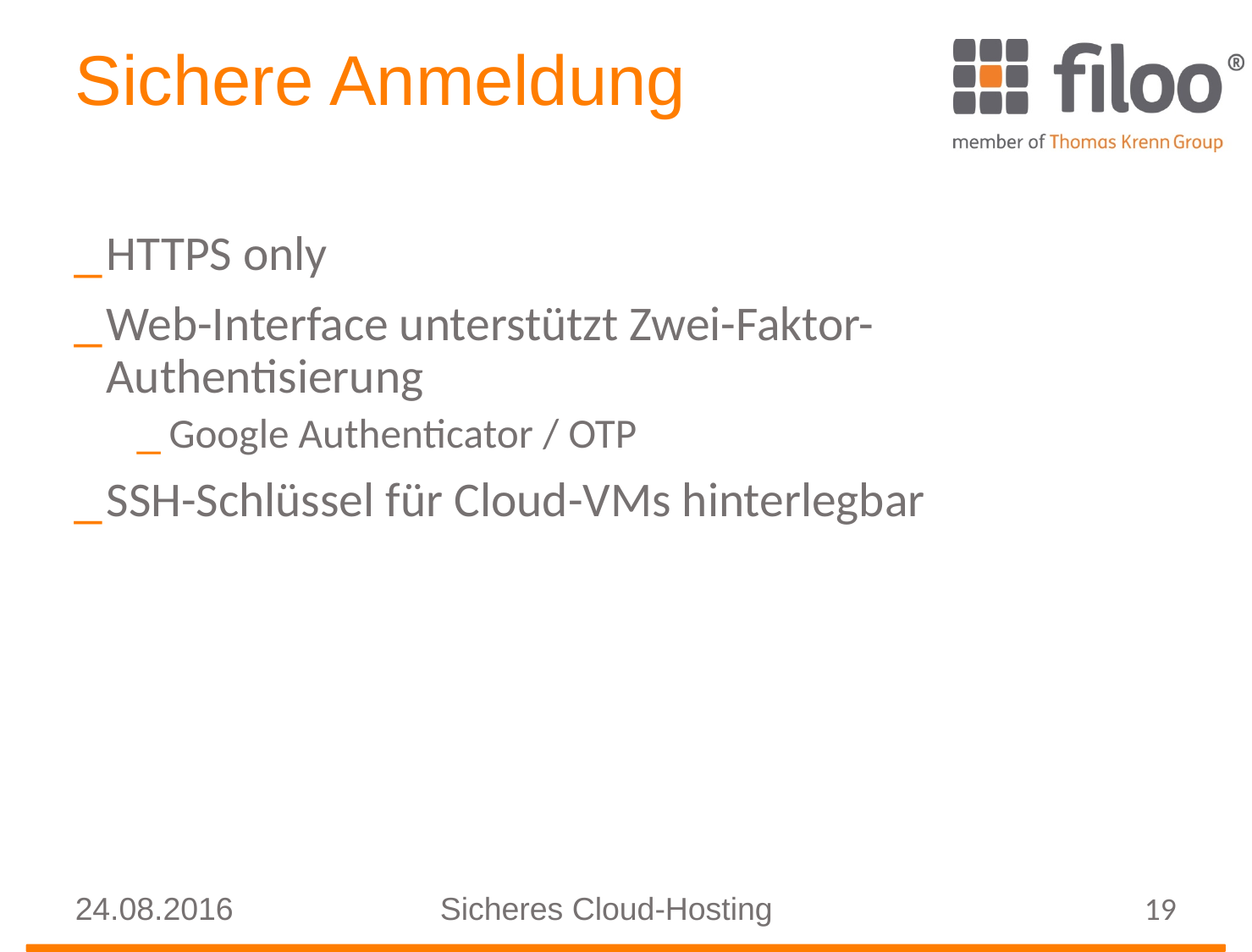

# Sichere Anmeldung
HTTPS only
Web-Interface unterstützt Zwei-Faktor-Authentisierung
Google Authenticator / OTP
SSH-Schlüssel für Cloud-VMs hinterlegbar
24.08.2016
Sicheres Cloud-Hosting
19